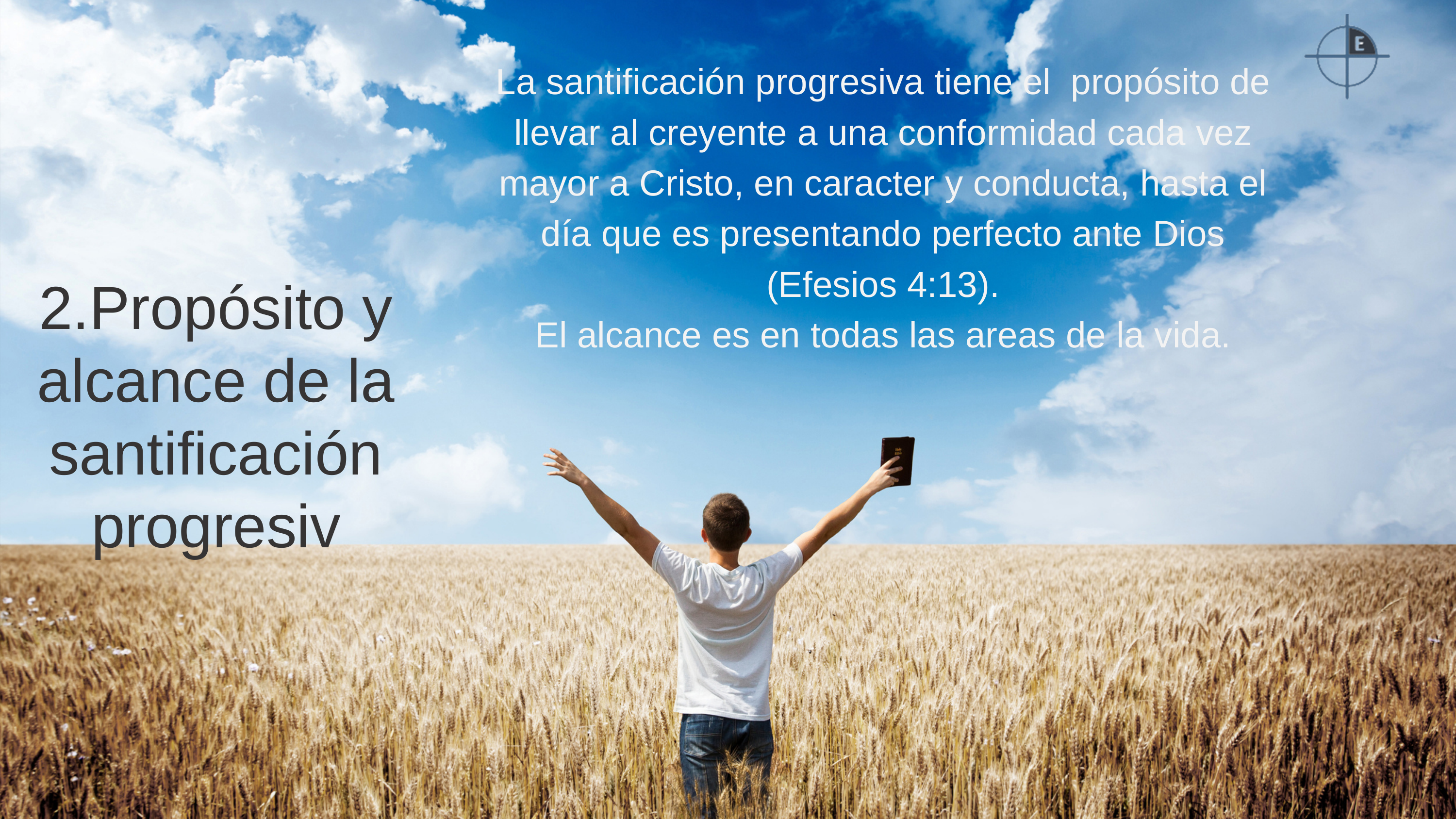

La santificación progresiva tiene el  propósito de llevar al creyente a una conformidad cada vez mayor a Cristo, en caracter y conducta, hasta el día que es presentando perfecto ante Dios (Efesios 4:13).
El alcance es en todas las areas de la vida.

2.Propósito y alcance de la santificación progresiv